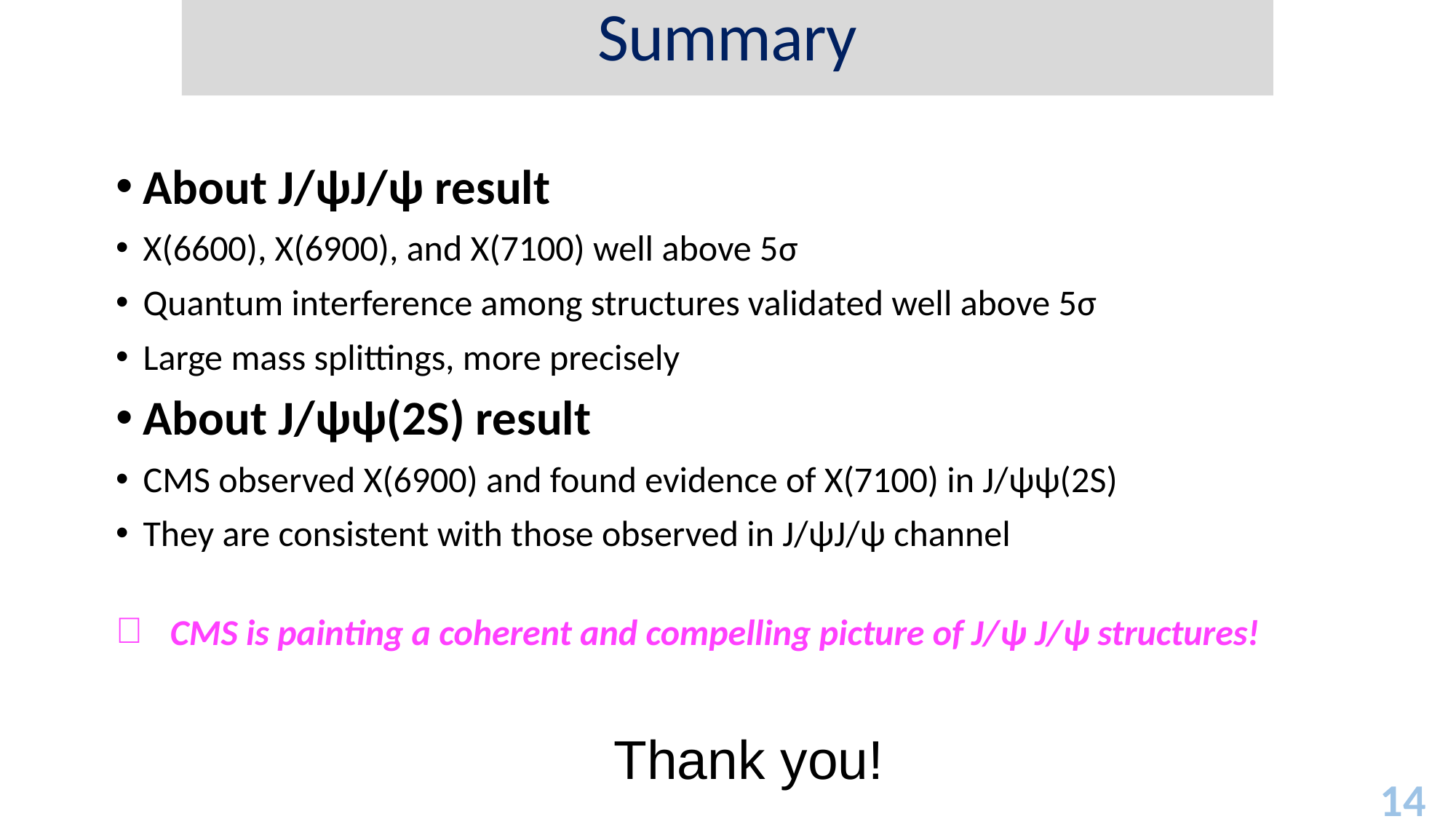

Summary
About J/ψJ/ψ result
X(6600), X(6900), and X(7100) well above 5σ
Quantum interference among structures validated well above 5σ
Large mass splittings, more precisely
About J/ψψ(2S) result
CMS observed X(6900) and found evidence of X(7100) in J/ψψ(2S)
They are consistent with those observed in J/ψJ/ψ channel

CMS is painting a coherent and compelling picture of J/ψ J/ψ structures!
Thank you!
14